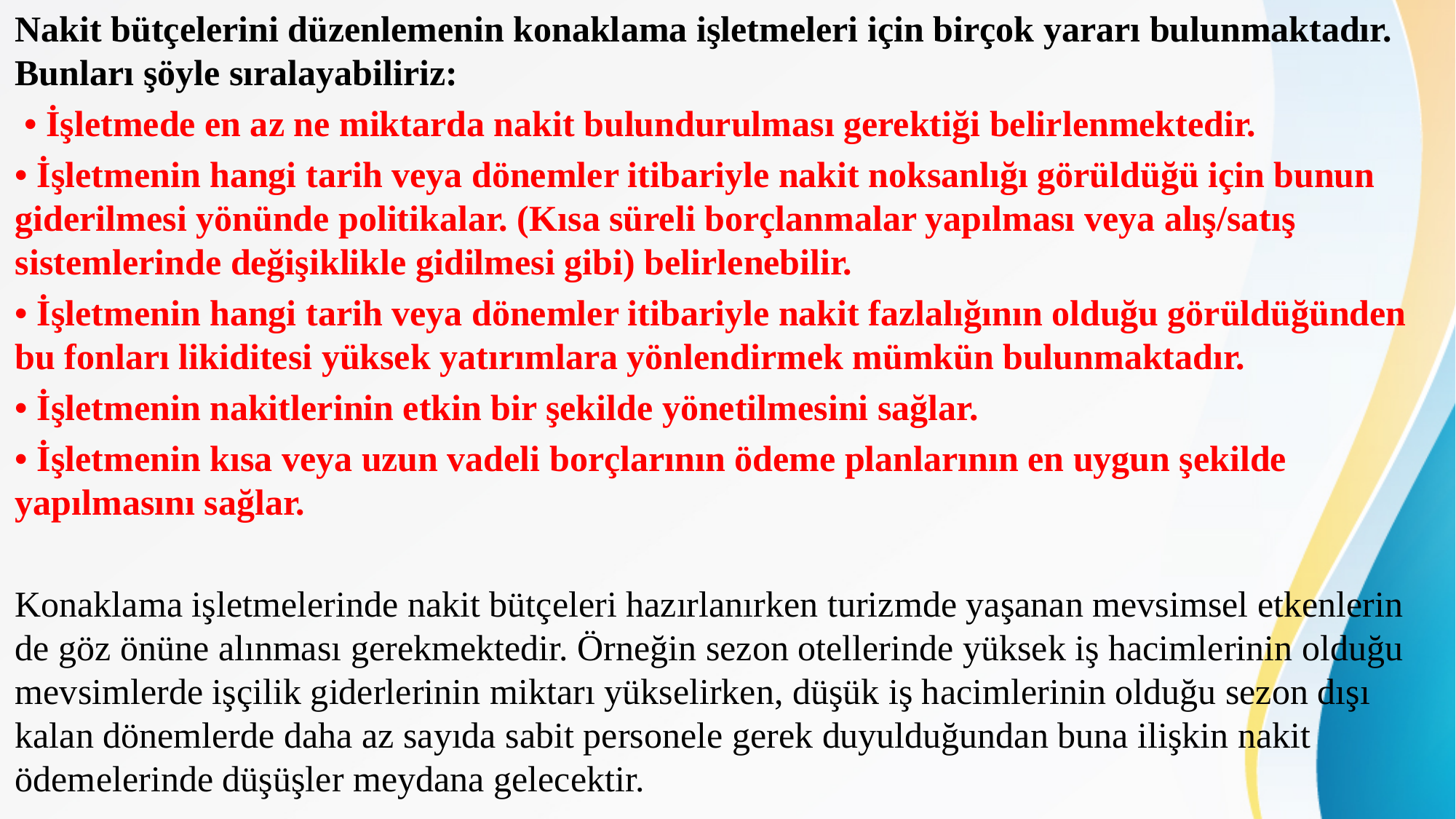

Nakit bütçelerini düzenlemenin konaklama işletmeleri için birçok yararı bulunmaktadır. Bunları şöyle sıralayabiliriz:
 • İşletmede en az ne miktarda nakit bulundurulması gerektiği belirlenmektedir.
• İşletmenin hangi tarih veya dönemler itibariyle nakit noksanlığı görüldüğü için bunun giderilmesi yönünde politikalar. (Kısa süreli borçlanmalar yapılması veya alış/satış sistemlerinde değişiklikle gidilmesi gibi) belirlenebilir.
• İşletmenin hangi tarih veya dönemler itibariyle nakit fazlalığının olduğu görüldüğünden bu fonları likiditesi yüksek yatırımlara yönlendirmek mümkün bulunmaktadır.
• İşletmenin nakitlerinin etkin bir şekilde yönetilmesini sağlar.
• İşletmenin kısa veya uzun vadeli borçlarının ödeme planlarının en uygun şekilde yapılmasını sağlar.

Konaklama işletmelerinde nakit bütçeleri hazırlanırken turizmde yaşanan mevsimsel etkenlerin de göz önüne alınması gerekmektedir. Örneğin sezon otellerinde yüksek iş hacimlerinin olduğu mevsimlerde işçilik giderlerinin miktarı yükselirken, düşük iş hacimlerinin olduğu sezon dışı kalan dönemlerde daha az sayıda sabit personele gerek duyulduğundan buna ilişkin nakit ödemelerinde düşüşler meydana gelecektir.